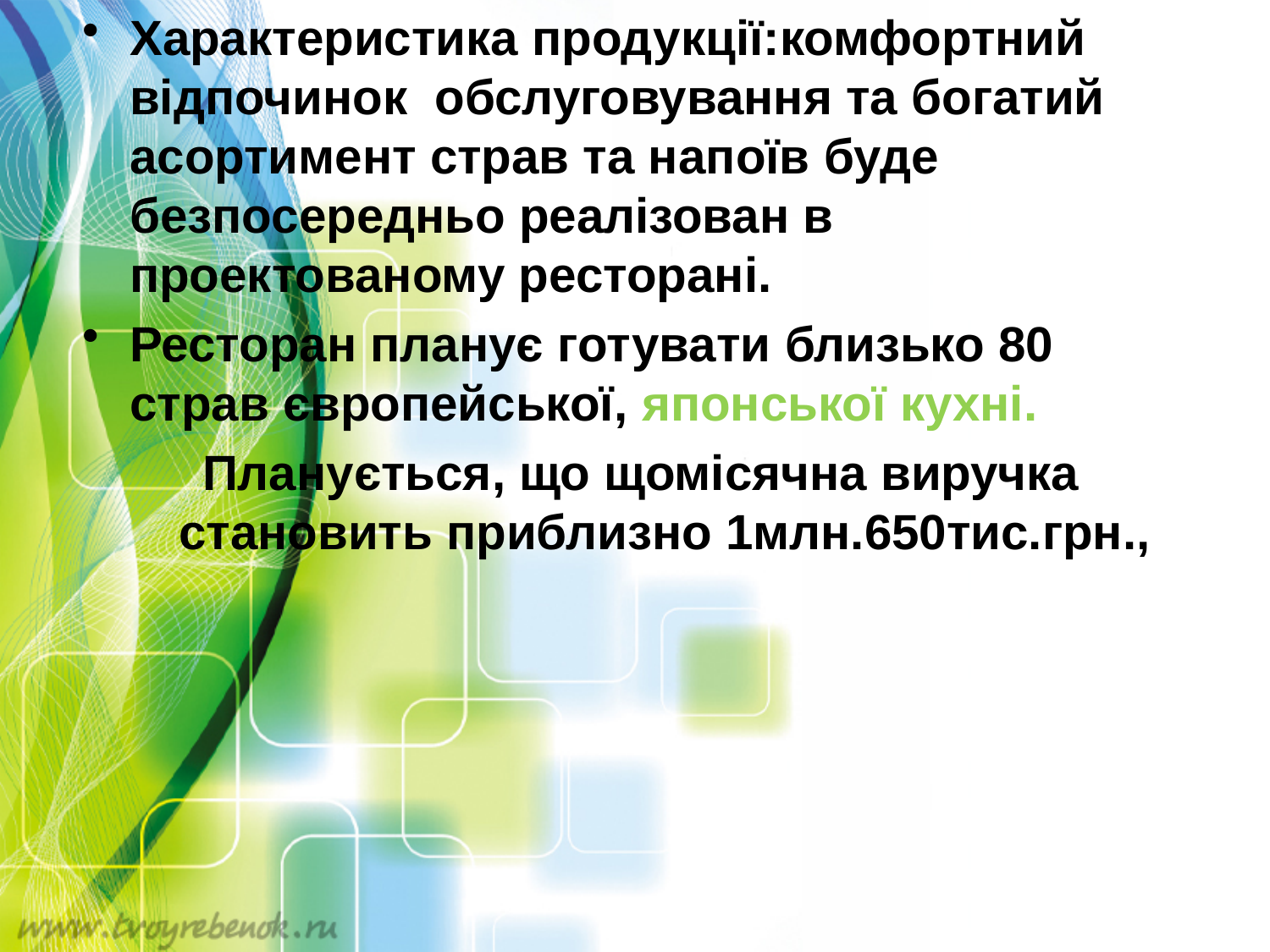

Характеристика продукції:комфортний відпочинок  обслуговування та богатий асортимент страв та напоїв буде безпосередньо реалізован в проектованому ресторані.
Ресторан планує готувати близько 80 страв європейської, японської кухні.
Планується, що щомісячна виручка становить приблизно 1млн.650тис.грн.,